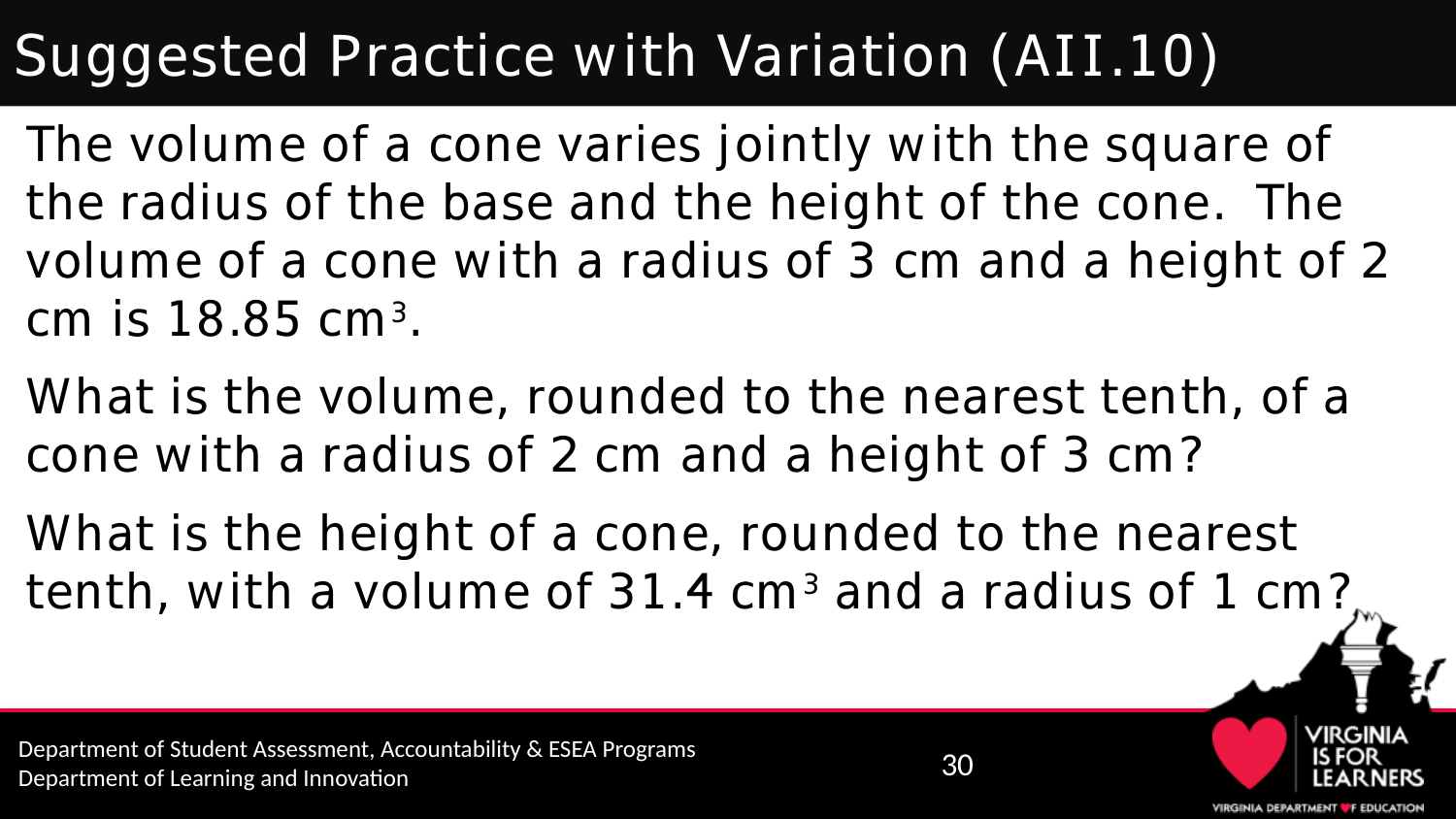

# Suggested Practice with Variation (AII.10)
The volume of a cone varies jointly with the square of the radius of the base and the height of the cone.  The volume of a cone with a radius of 3 cm and a height of 2 cm is 18.85 cm3.

What is the volume, rounded to the nearest tenth, of a cone with a radius of 2 cm and a height of 3 cm?

What is the height of a cone, rounded to the nearest tenth, with a volume of 31.4 cm3 and a radius of 1 cm?